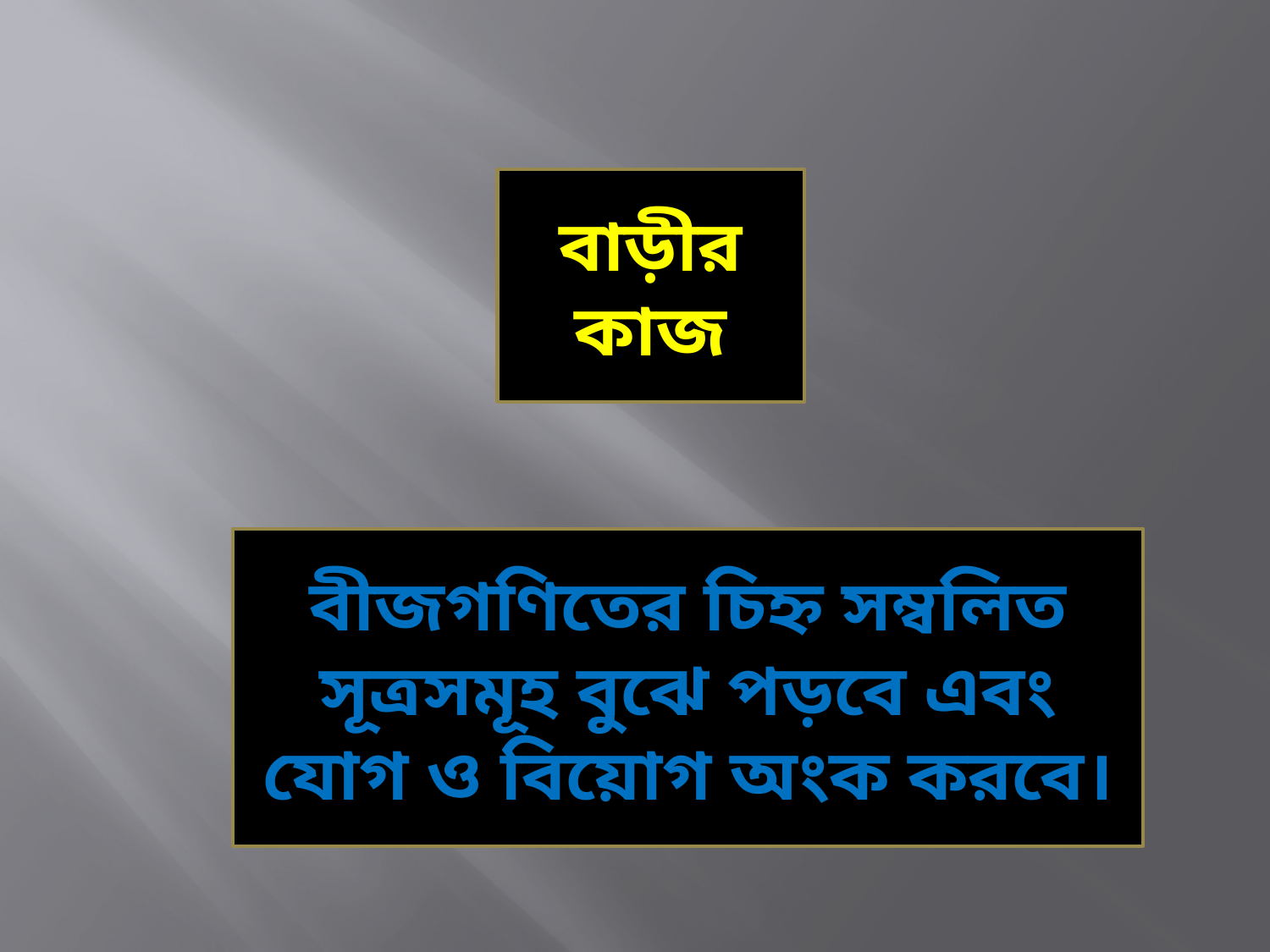

বাড়ীর কাজ
বীজগণিতের চিহ্ন সম্বলিত সূত্রসমূহ বুঝে পড়বে এবং যোগ ও বিয়োগ অংক করবে।